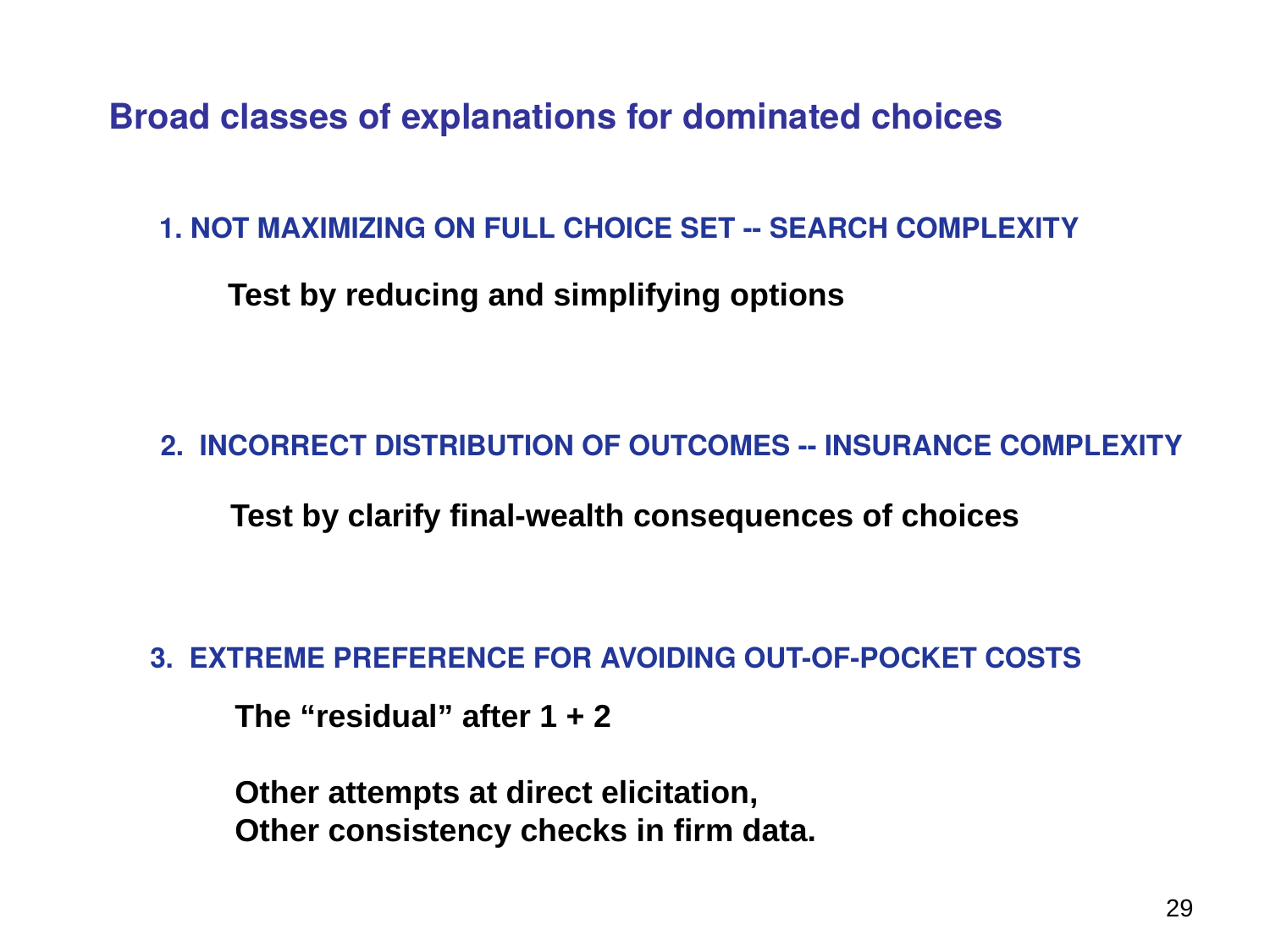

# Broad classes of explanations for dominated choices
1. NOT MAXIMIZING ON FULL CHOICE SET -- SEARCH COMPLEXITY
Test by reducing and simplifying options
2.  INCORRECT DISTRIBUTION OF OUTCOMES -- INSURANCE COMPLEXITY
Test by clarify final-wealth consequences of choices
3.  EXTREME PREFERENCE FOR AVOIDING OUT-OF-POCKET COSTS
The “residual” after 1 + 2

Other attempts at direct elicitation,
Other consistency checks in firm data.
29